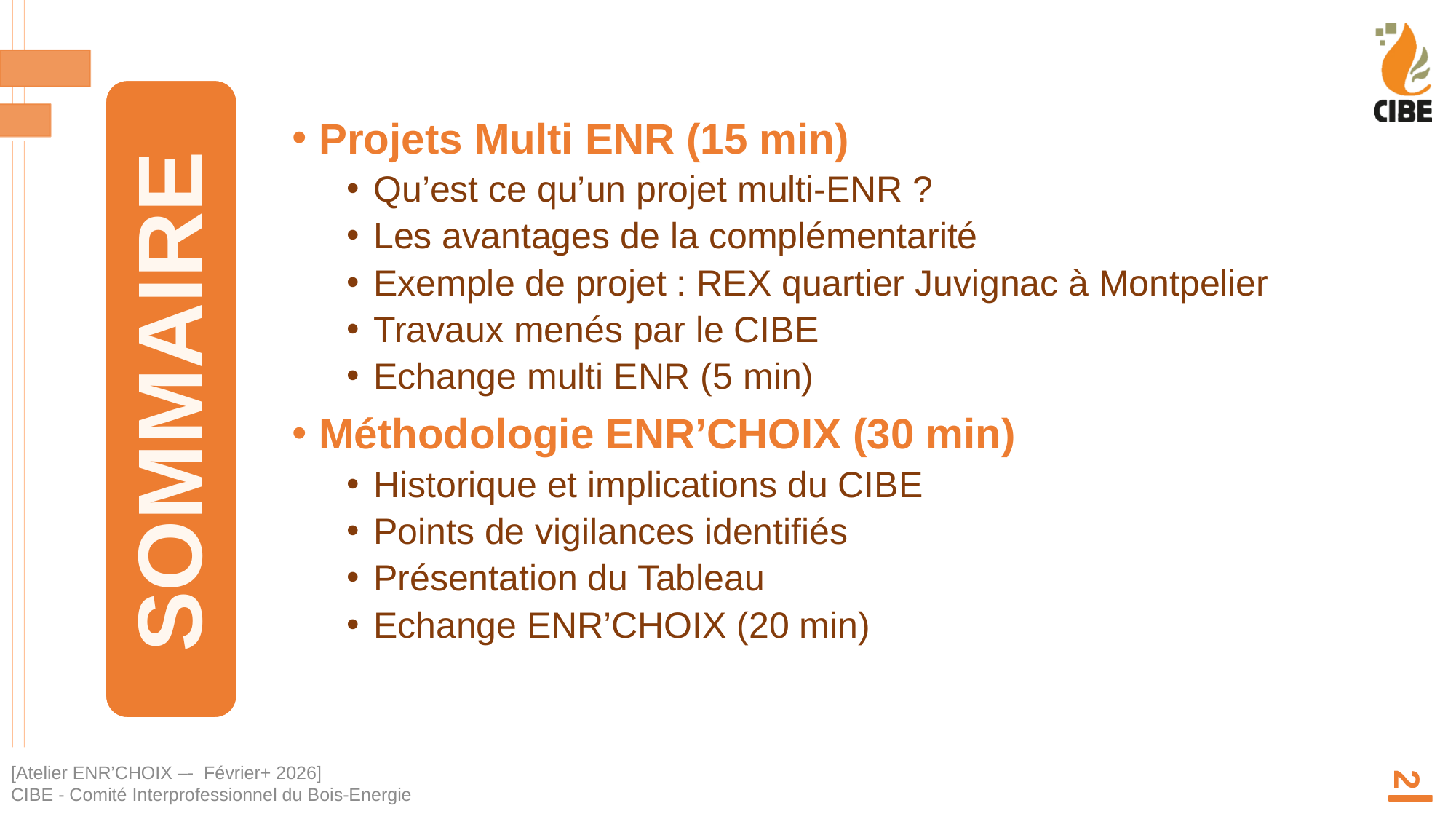

Projets Multi ENR (15 min)
Qu’est ce qu’un projet multi-ENR ?
Les avantages de la complémentarité
Exemple de projet : REX quartier Juvignac à Montpelier
Travaux menés par le CIBE
Echange multi ENR (5 min)
Méthodologie ENR’CHOIX (30 min)
Historique et implications du CIBE
Points de vigilances identifiés
Présentation du Tableau
Echange ENR’CHOIX (20 min)

2

[Atelier ENR’CHOIX –-  Février+ 2026]
CIBE - Comité Interprofessionnel du Bois-Energie